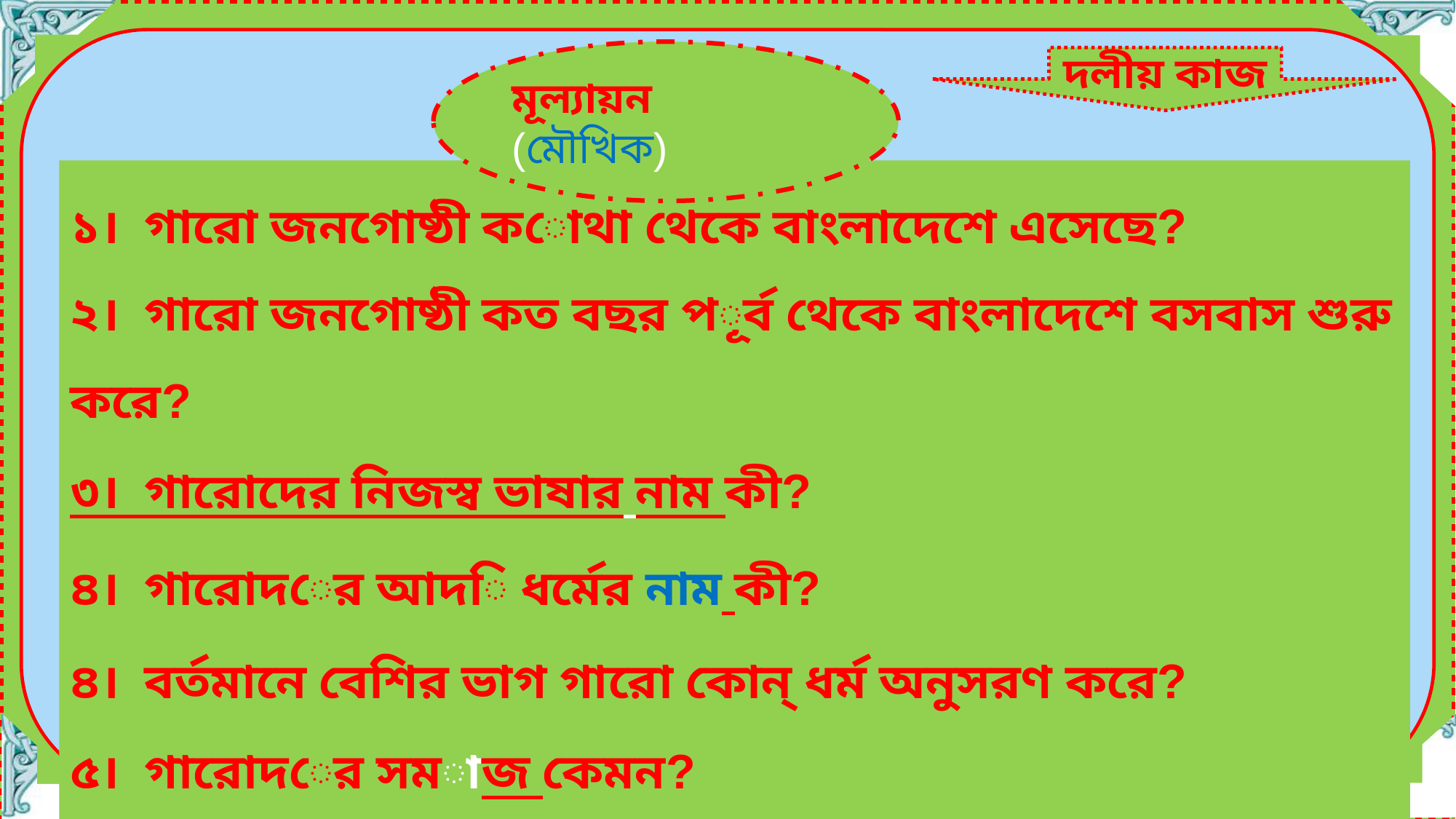

মূল্যায়ন  (মৌখিক)
দলীয় কাজ
১।  গারো জনগোষ্ঠী কোথা থেকে বাংলাদেশে এসেছে?
২।  গারো জনগোষ্ঠী কত বছর পূর্ব থেকে বাংলাদেশে বসবাস শুরু করে?
৩।  গারোদের নিজস্ব ভাষার নাম কী?
৪।  গারোদের আদি ধর্মের নাম কী?
৪।  বর্তমানে বেশির ভাগ গারো কোন্ ধর্ম অনুসরণ করে?
৫।  গারোদের সমাজ কেমন?
৬। গারো পরিবারের প্রাধান ও সম্পত্তির অধিকারী কে?